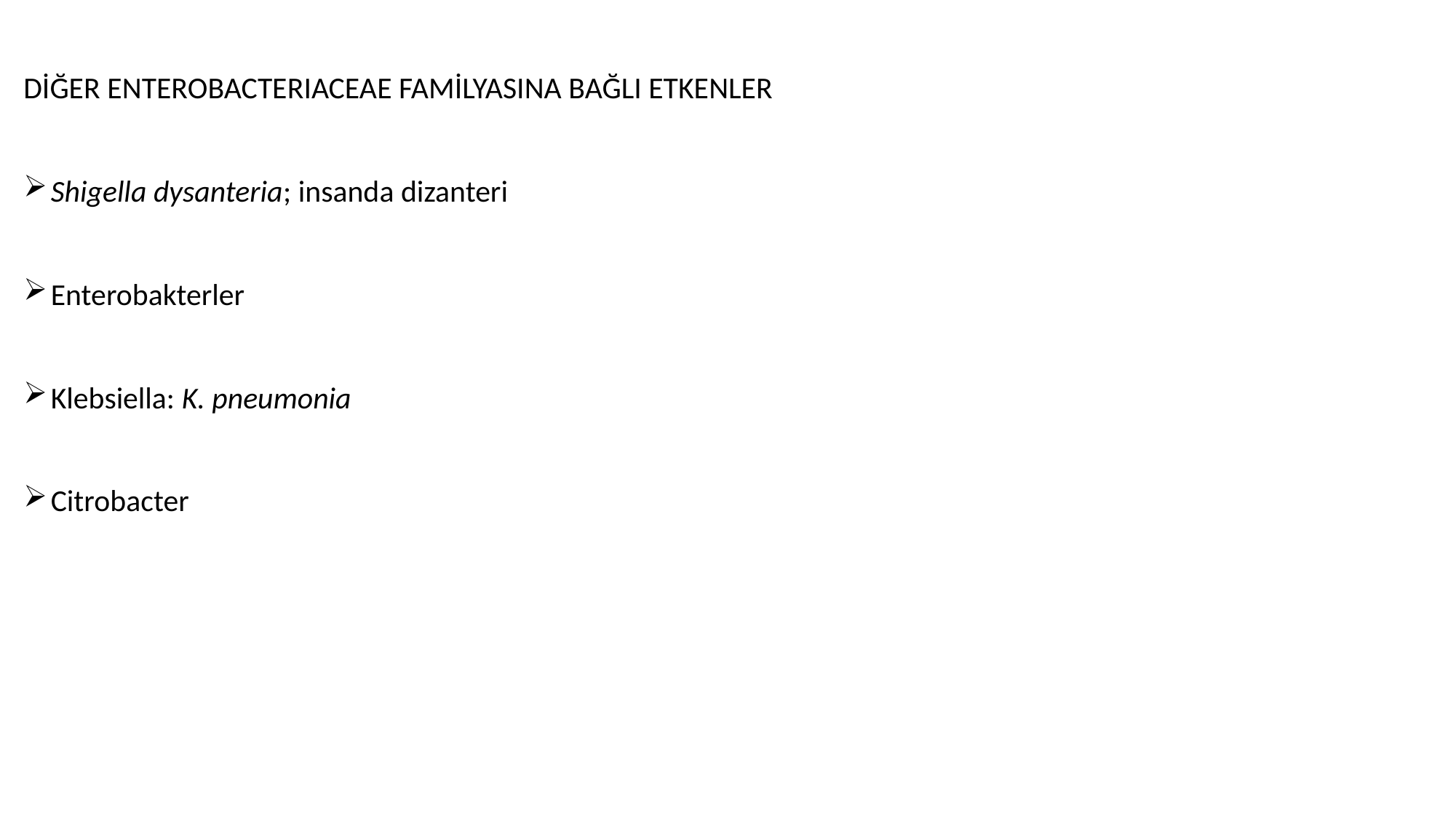

DİĞER ENTEROBACTERIACEAE FAMİLYASINA BAĞLI ETKENLER

Shigella dysanteria; insanda dizanteri

Enterobakterler

Klebsiella: K. pneumonia

Citrobacter